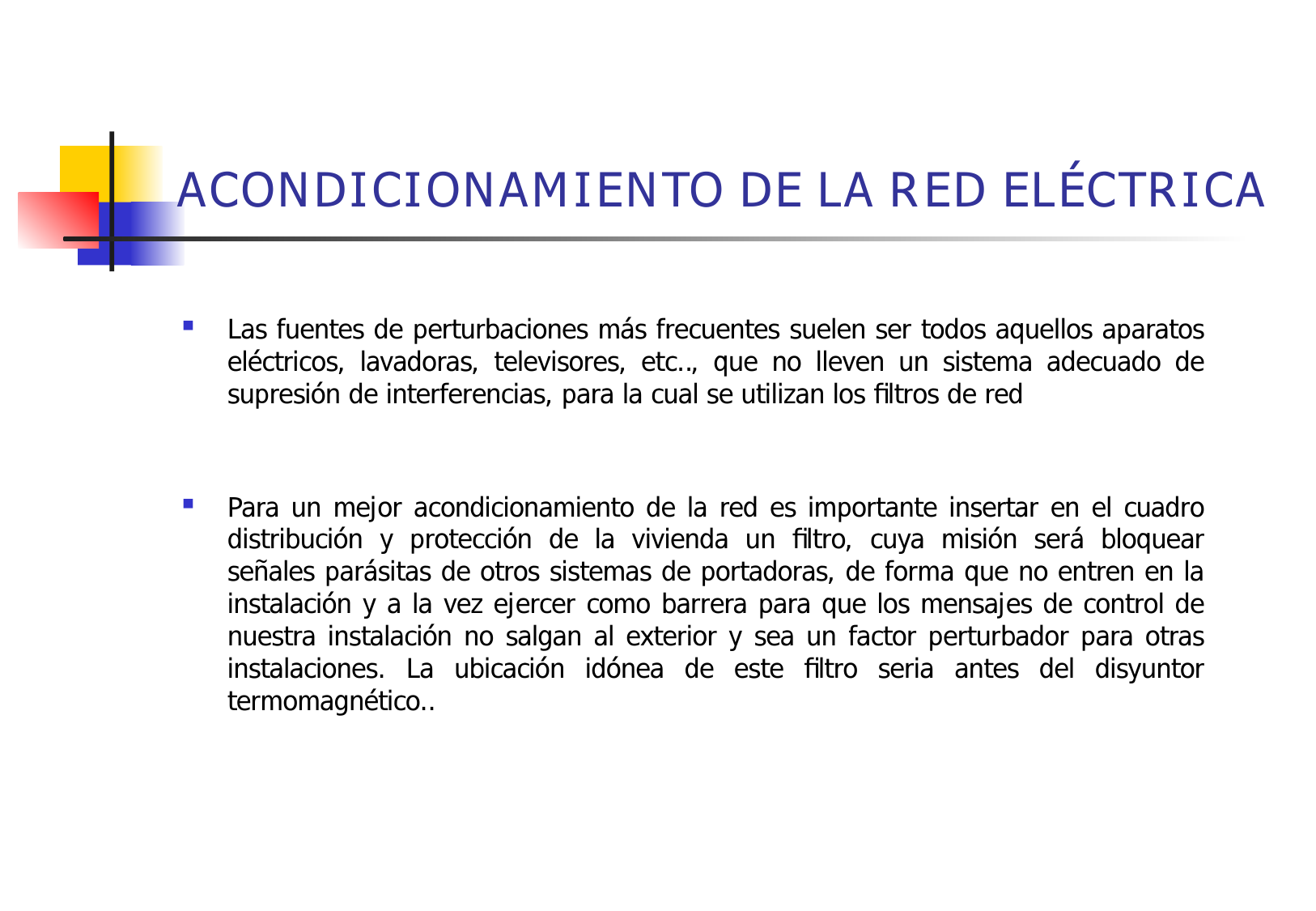

ACONDICIONAMIENTO DE LA RED ELÉCTRICA

Las fuentes de perturbaciones más frecuentes suelen ser todos aquellos aparatos eléctricos, lavadoras, televisores, etc.., que no lleven un sistema adecuado de supresión de interferencias, para la cual se utilizan los filtros de red

Para un mejor acondicionamiento de la red es importante insertar en el cuadro distribución y protección de la vivienda un filtro, cuya misión será bloquear señales parásitas de otros sistemas de portadoras, de forma que no entren en la instalación y a la vez ejercer como barrera para que los mensajes de control de nuestra instalación no salgan al exterior y sea un factor perturbador para otras instalaciones. La ubicación idónea de este filtro seria antes del disyuntor termomagnético..